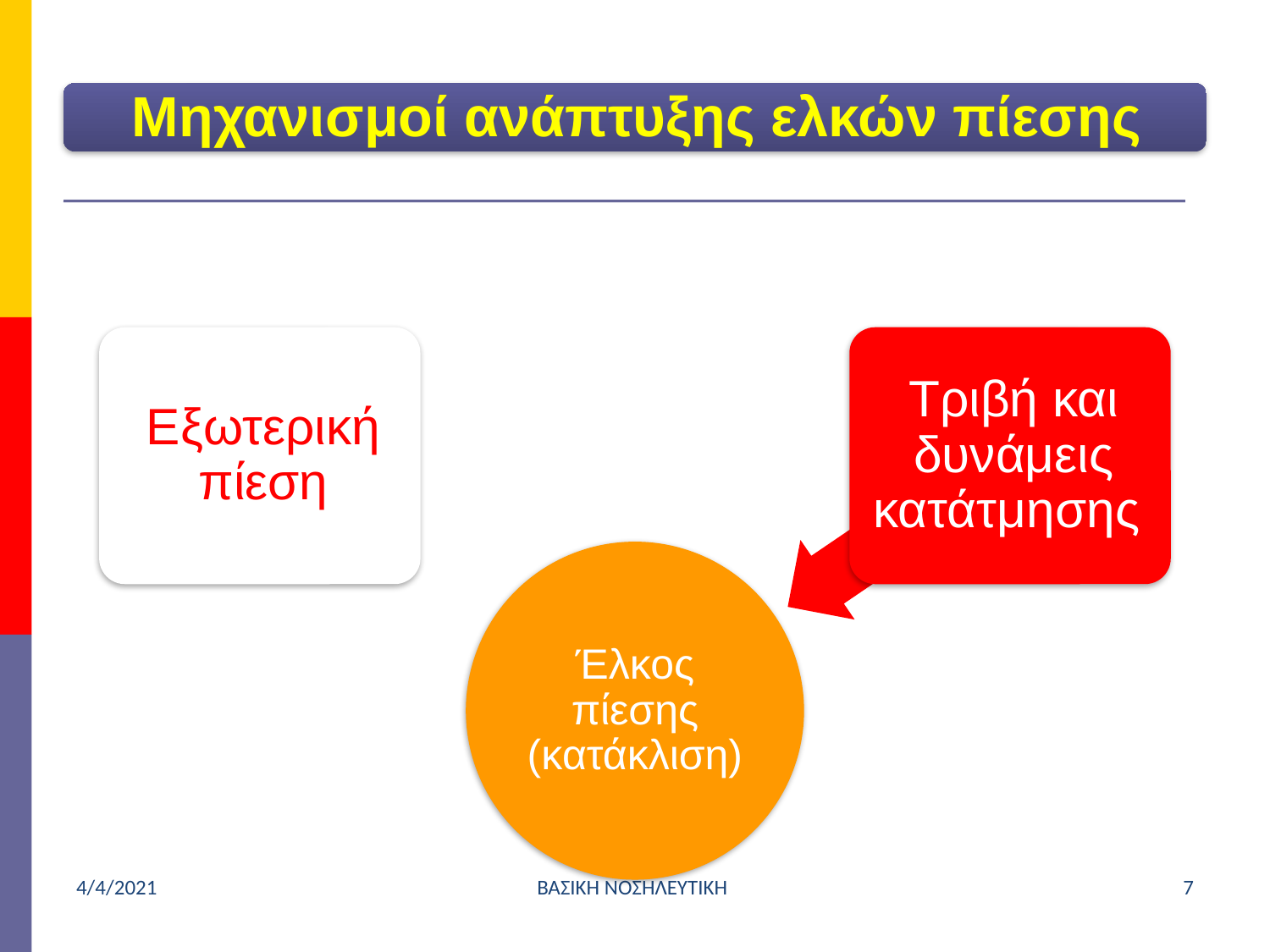

Μηχανισμοί ανάπτυξης ελκών πίεσης
Έλκος πίεσης (κατάκλιση)
Τριβή και δυνάμεις κατάτμησης
Εξωτερική πίεση
4/4/2021
ΒΑΣΙΚΗ ΝΟΣΗΛΕΥΤΙΚΗ
7